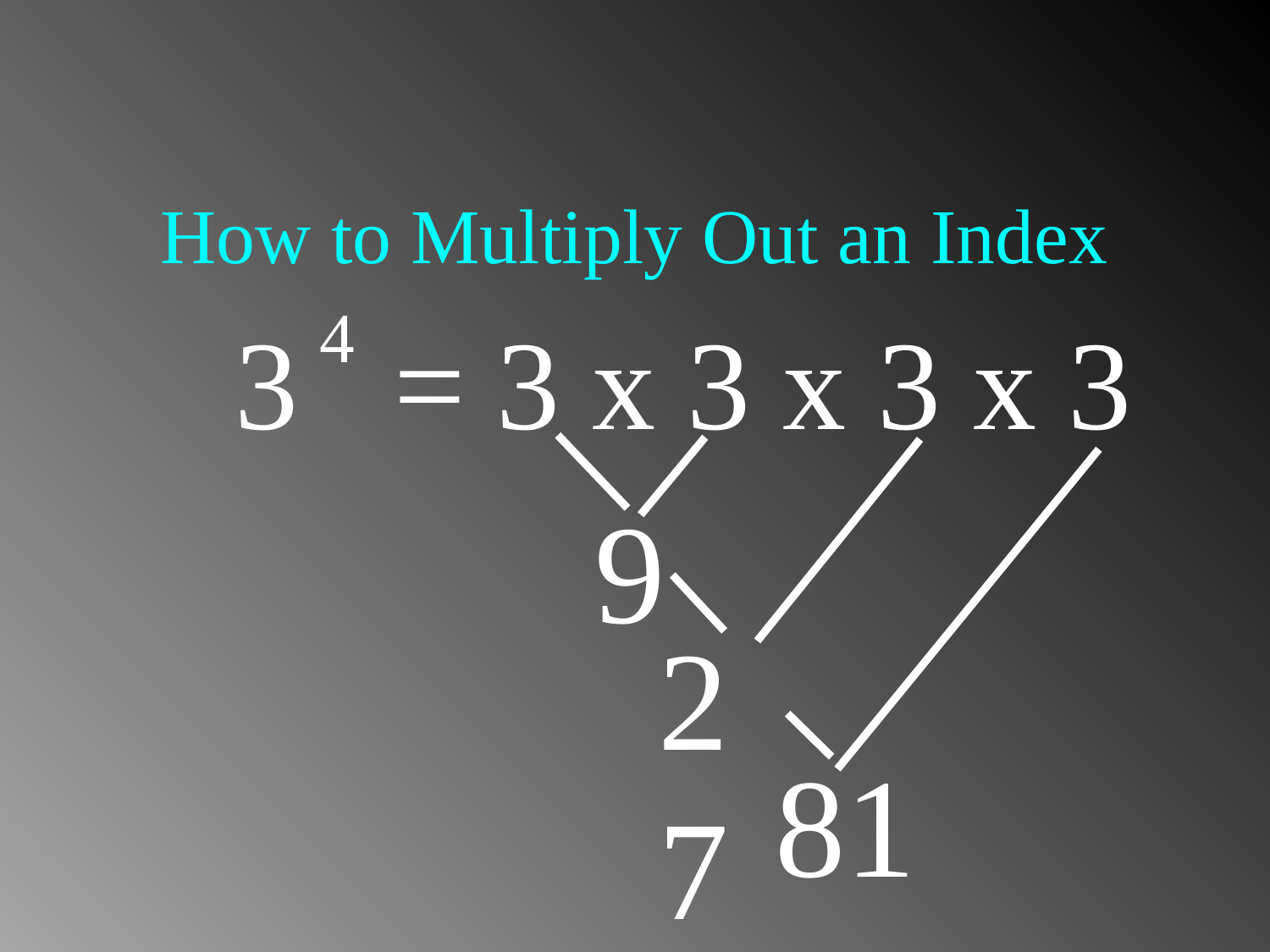

# How to Multiply Out an Index
4
3
= 3 x 3 x 3 x 3

27

81

9